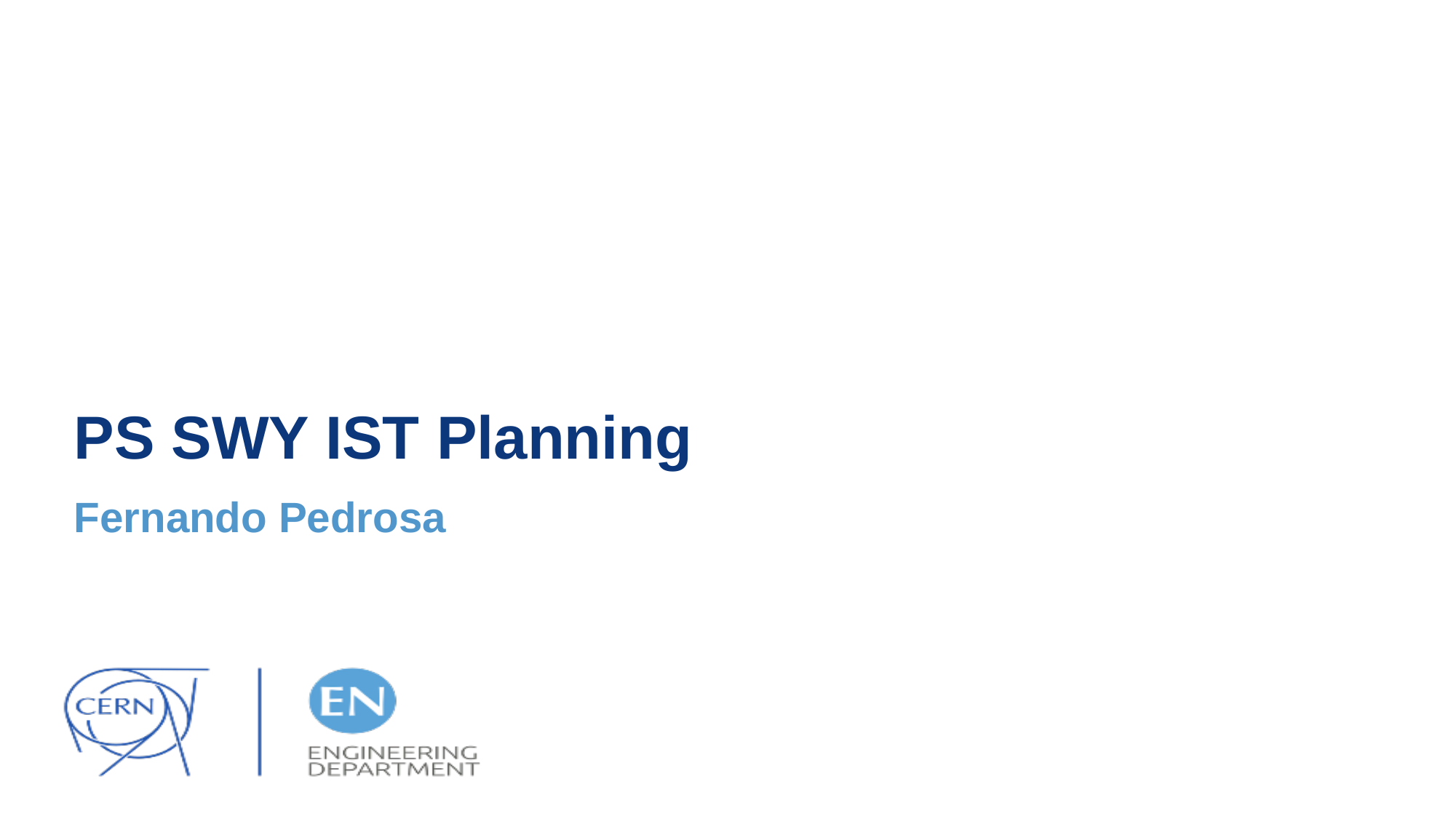

# PS SWY IST Planning
Fernando Pedrosa